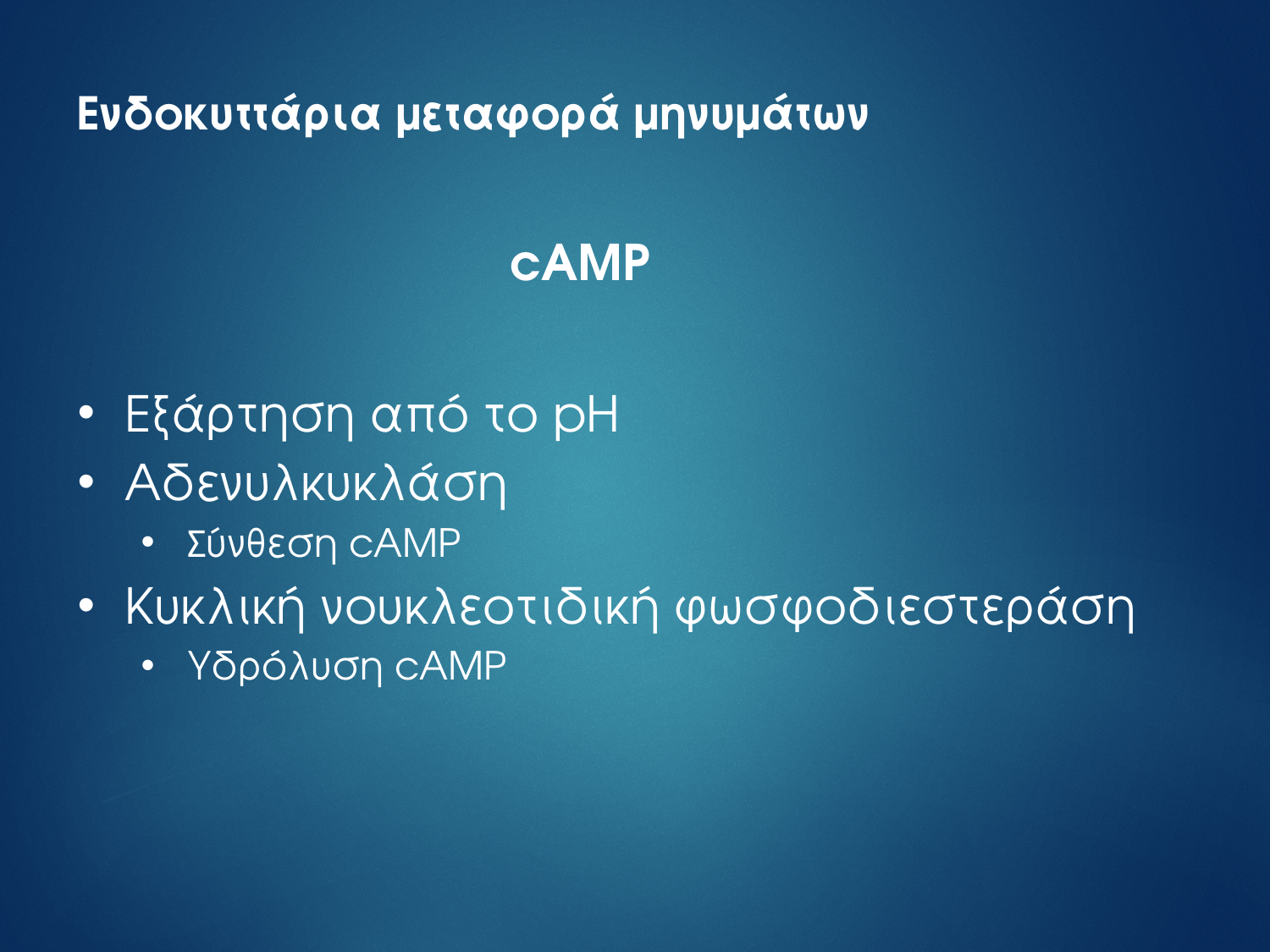

# Ενδοκυττάρια μεταφορά μηνυμάτων
cAMP
Εξάρτηση από το pH
Αδενυλκυκλάση
Σύνθεση cAMP
Κυκλική νουκλεοτιδική φωσφοδιεστεράση
Υδρόλυση cAMP